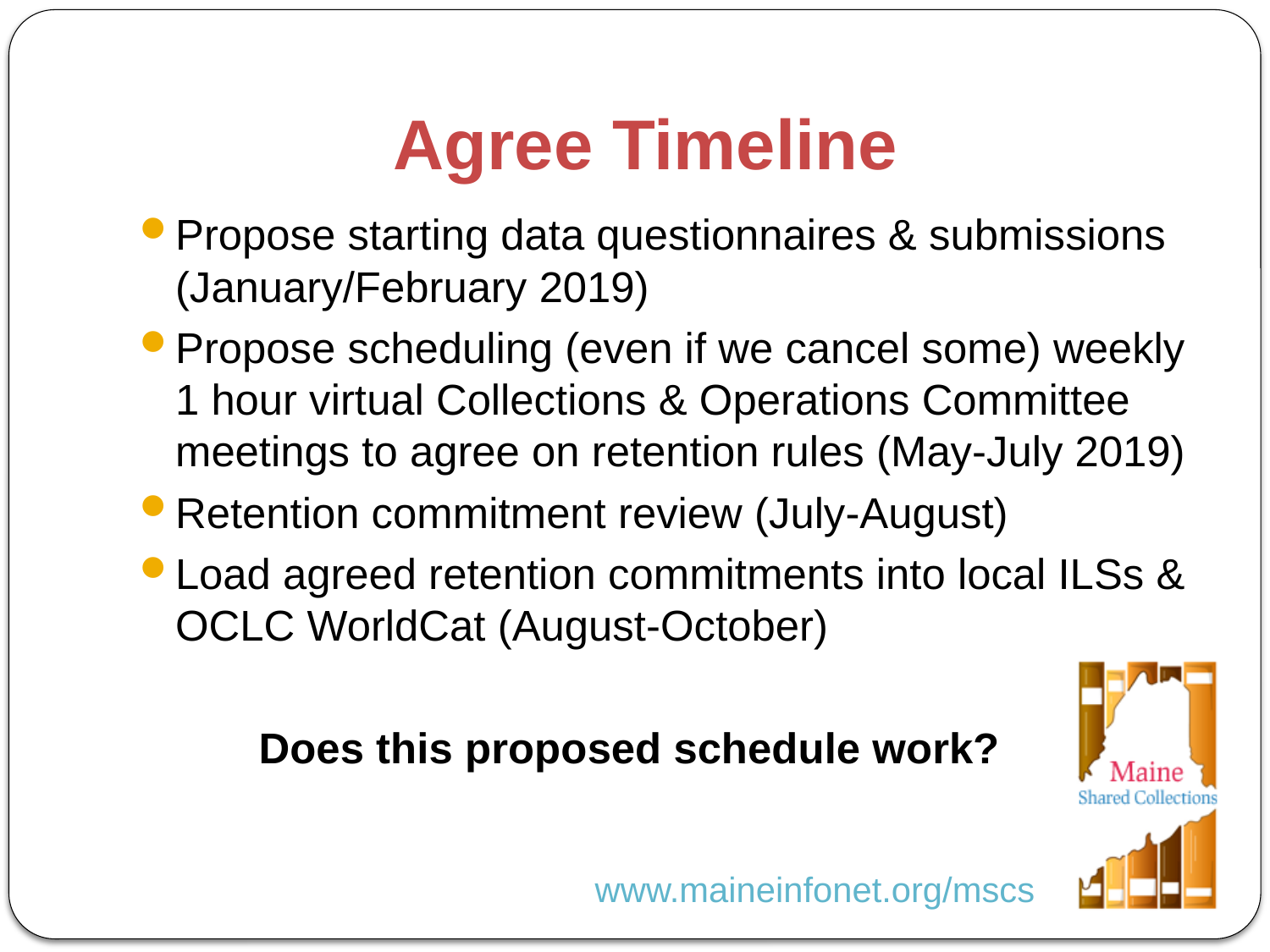

# Agree Timeline
Propose starting data questionnaires & submissions (January/February 2019)
Propose scheduling (even if we cancel some) weekly 1 hour virtual Collections & Operations Committee meetings to agree on retention rules (May-July 2019)
Retention commitment review (July-August)
Load agreed retention commitments into local ILSs & OCLC WorldCat (August-October)

	Does this proposed schedule work?

www.maineinfonet.org/mscs